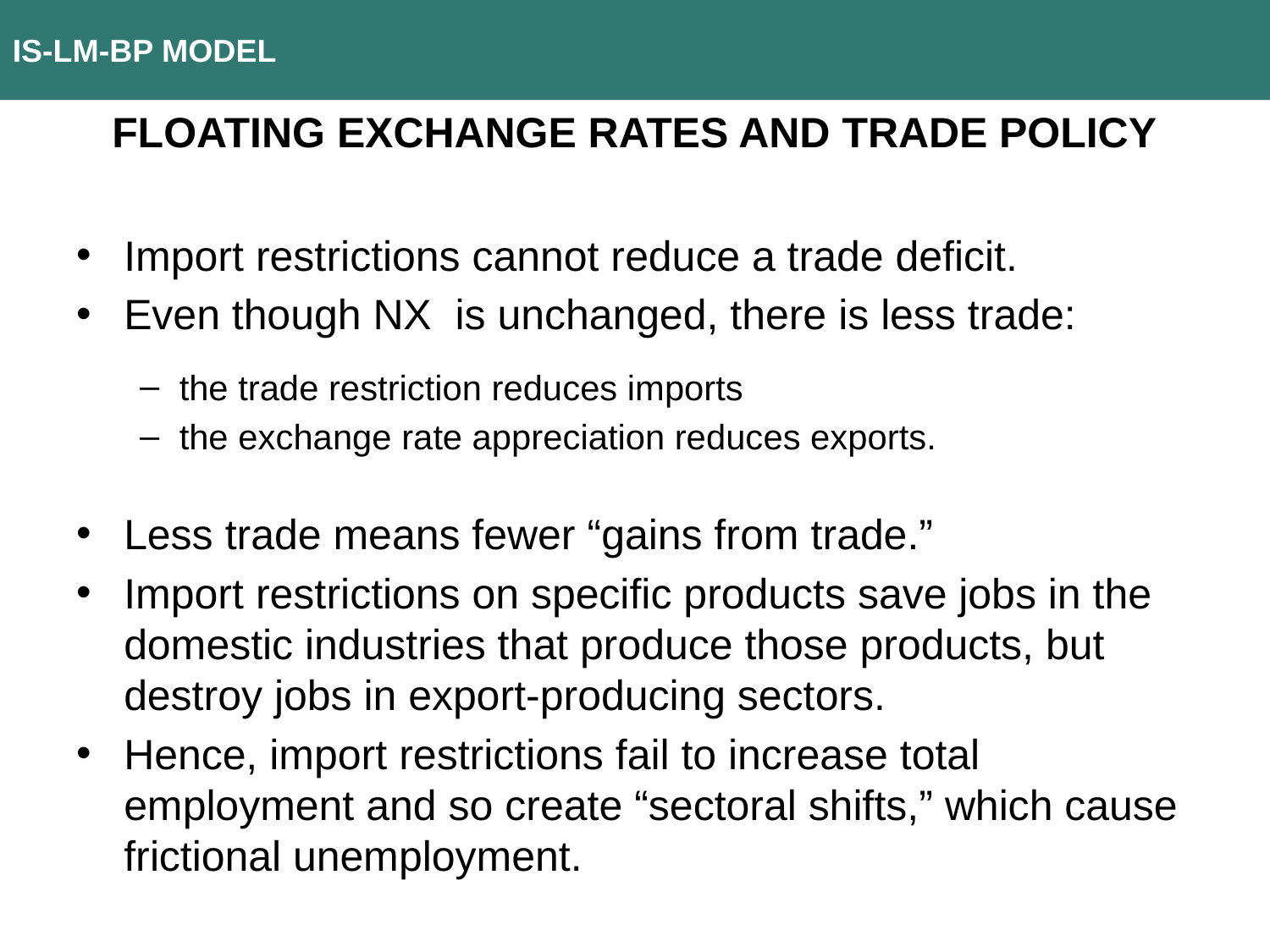

IS-LM-BP MODEL
FLOATING EXCHANGE RATES AND TRADE POLICY
Import restrictions cannot reduce a trade deficit.
Even though NX  is unchanged, there is less trade:

the trade restriction reduces imports
the exchange rate appreciation reduces exports.

Less trade means fewer “gains from trade.”
Import restrictions on specific products save jobs in the domestic industries that produce those products, but destroy jobs in export-producing sectors.
Hence, import restrictions fail to increase total employment and so create “sectoral shifts,” which cause frictional unemployment.